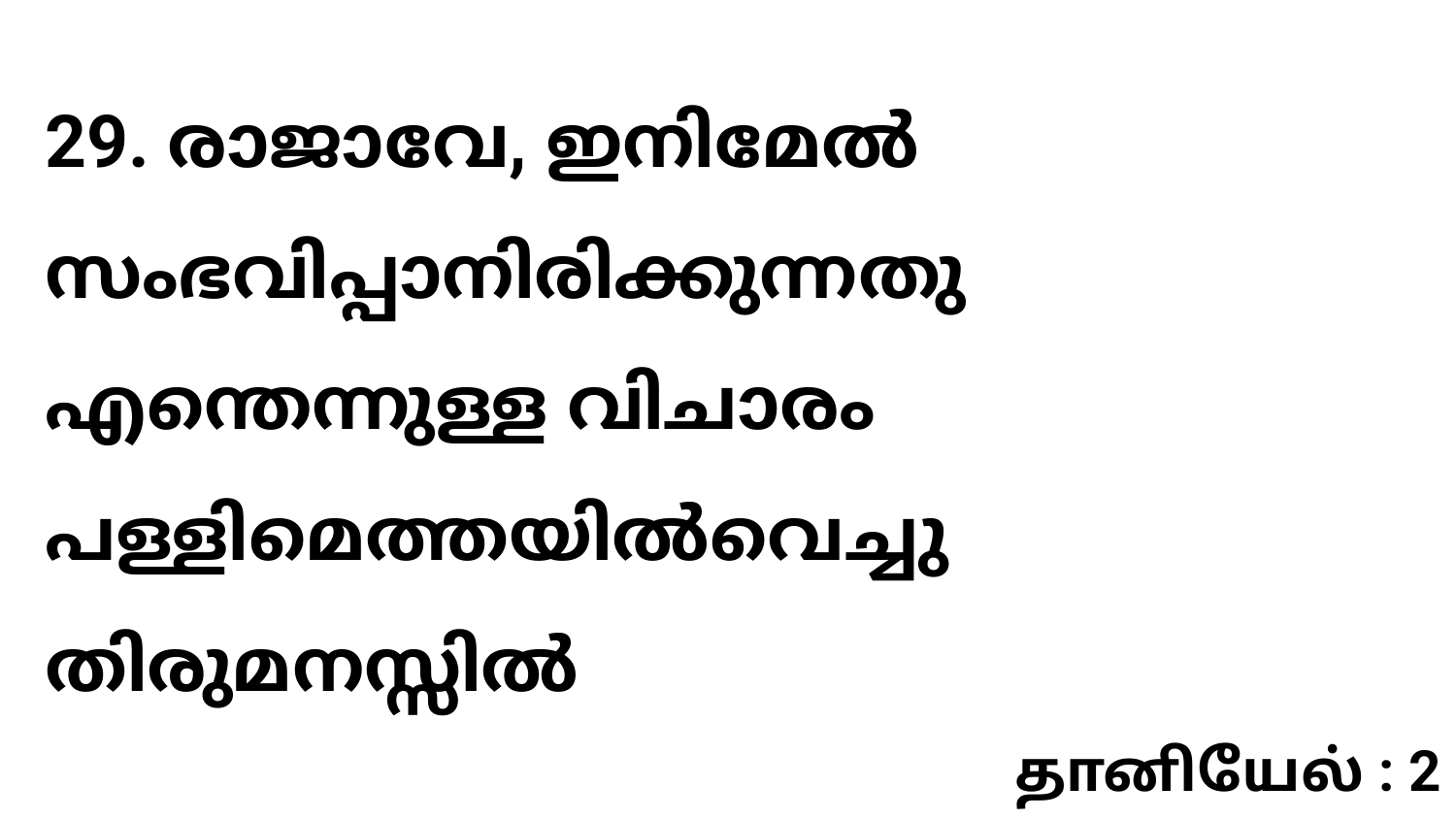

29. രാജാവേ, ഇനിമേൽ സംഭവിപ്പാനിരിക്കുന്നതു എന്തെന്നുള്ള വിചാരം പള്ളിമെത്തയിൽവെച്ചു തിരുമനസ്സിൽ
தானியேல் : 2